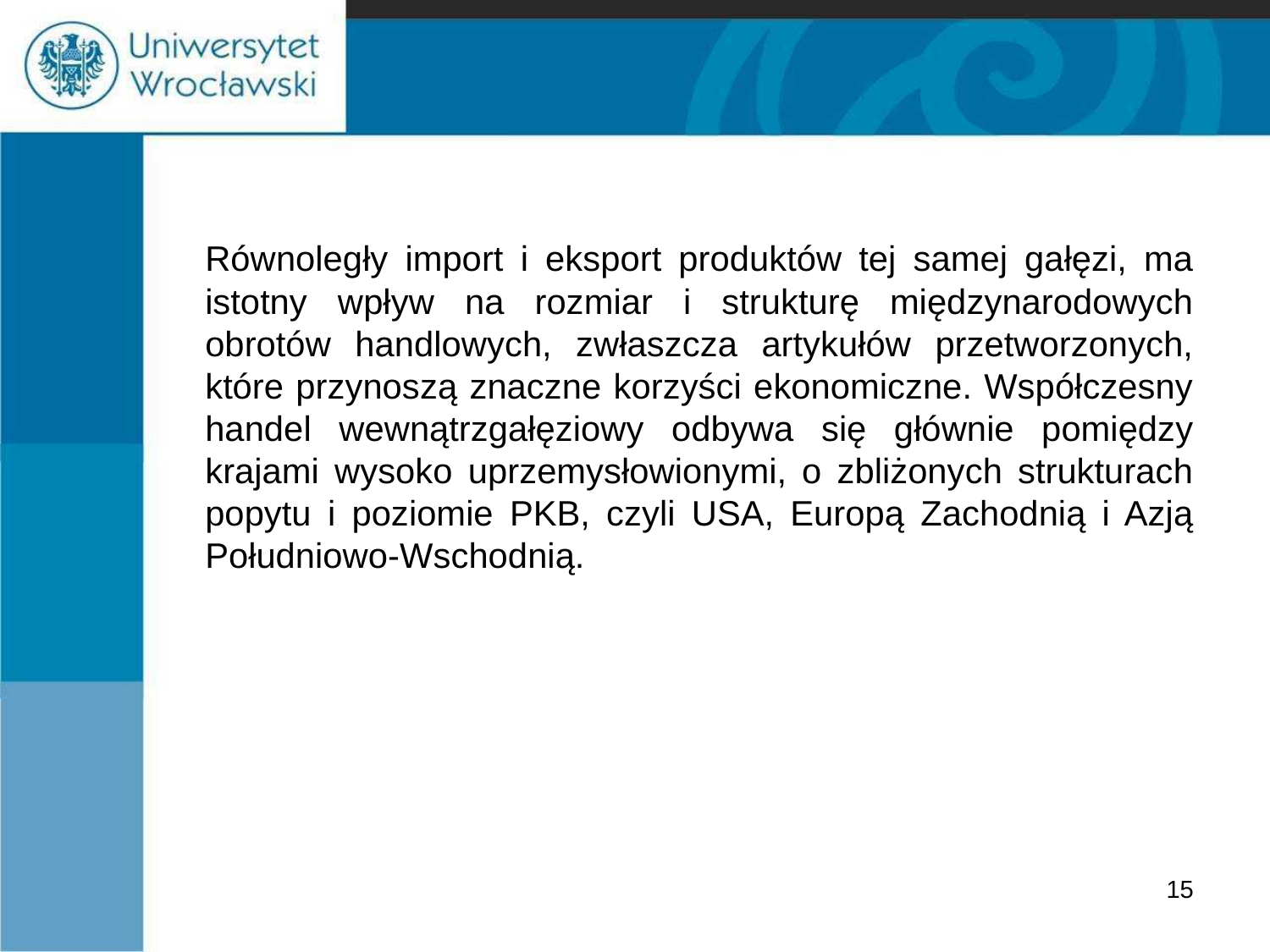

#
	Równoległy import i eksport produktów tej samej gałęzi, ma istotny wpływ na rozmiar i strukturę międzynarodowych obrotów handlowych, zwłaszcza artykułów przetworzonych, które przynoszą znaczne korzyści ekonomiczne. Współczesny handel wewnątrzgałęziowy odbywa się głównie pomiędzy krajami wysoko uprzemysłowionymi, o zbliżonych strukturach popytu i poziomie PKB, czyli USA, Europą Zachodnią i Azją Południowo-Wschodnią.

15